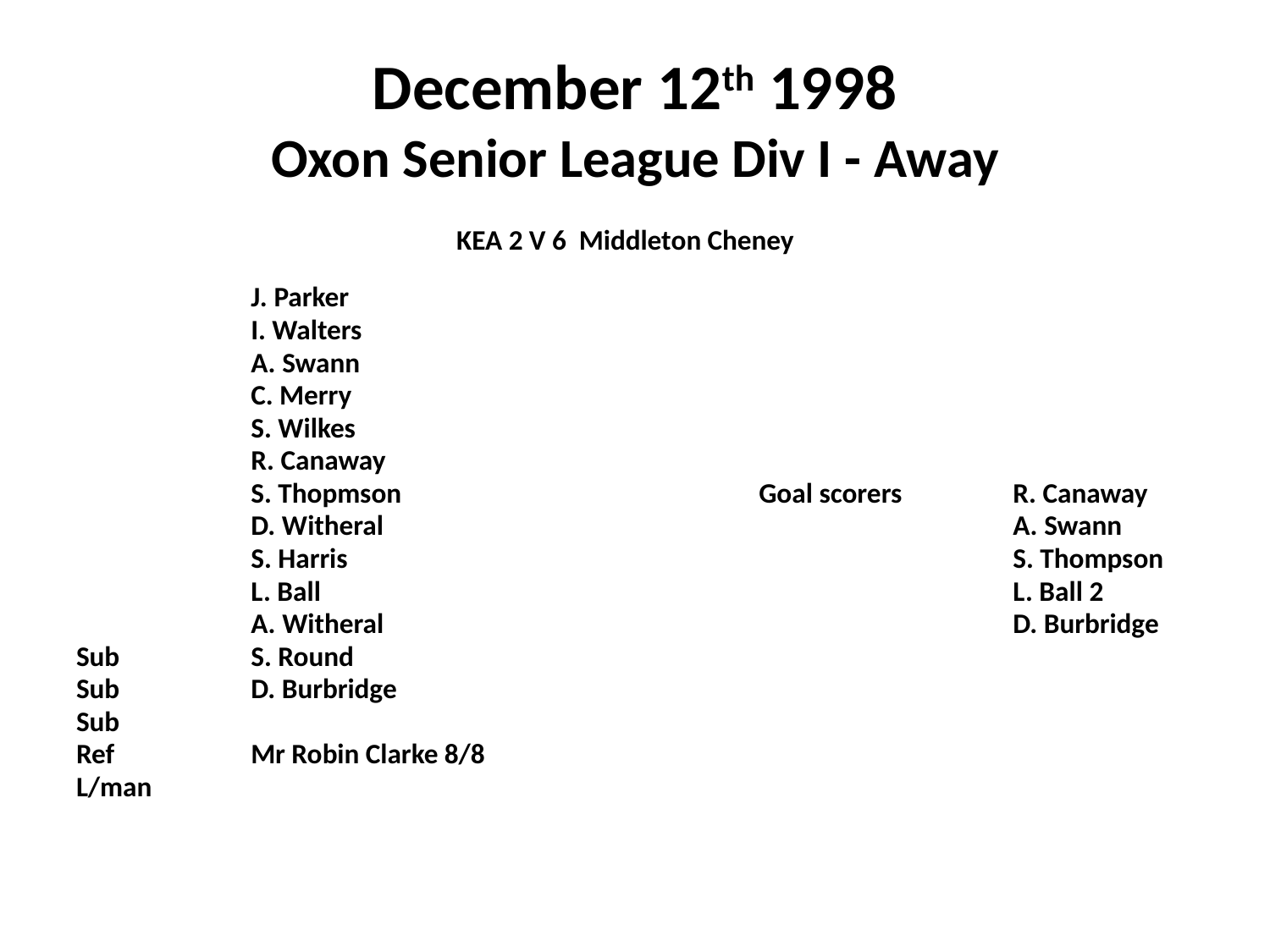

# December 12th 1998 Oxon Senior League Div I - Away
KEA 2 V 6  Middleton Cheney

		J. Parker
		I. Walters
		A. Swann
		C. Merry
		S. Wilkes
		R. Canaway
		S. Thopmson			Goal scorers	R. Canaway
		D. Witheral					A. Swann
		S. Harris						S. Thompson
		L. Ball						L. Ball 2
		A. Witheral					D. Burbridge
Sub 	S. Round
Sub		D. Burbridge
Sub
Ref	 	Mr Robin Clarke 8/8
L/man